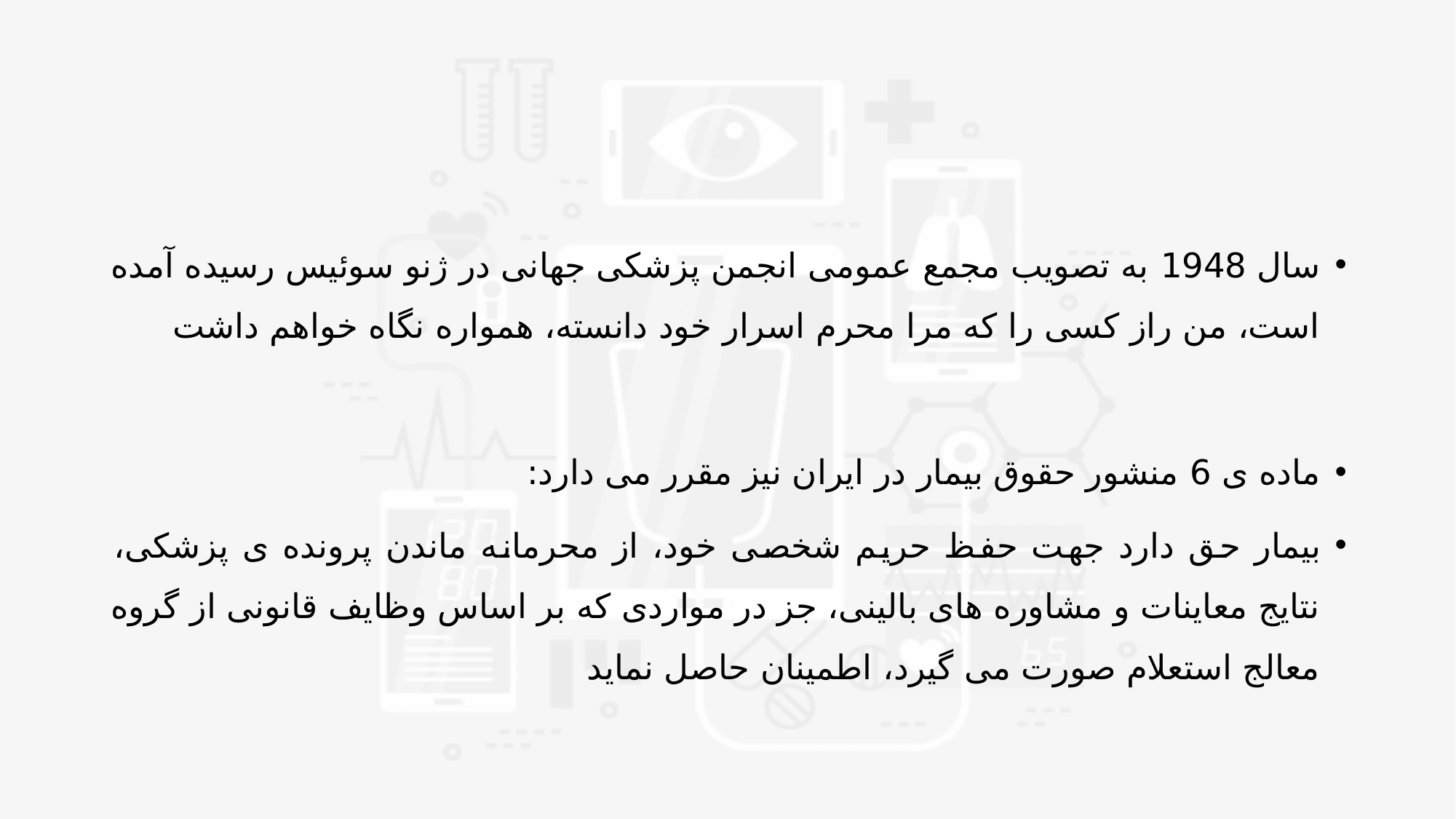

#
سال 1948 به تصویب مجمع عمومی انجمن پزشکی جهانی در ژنو سوئیس رسیده آمده است، من راز کسی را که مرا محرم اسرار خود دانسته، همواره نگاه خواهم داشت

ماده ی 6 منشور حقوق بیمار در ایران نیز مقرر می دارد:
بیمار حق دارد جهت حفظ حریم شخصی خود، از محرمانه ماندن پرونده ی پزشکی، نتایج معاینات و مشاوره های بالینی، جز در مواردی که بر اساس وظایف قانونی از گروه معالج استعلام صورت می گیرد، اطمینان حاصل نماید